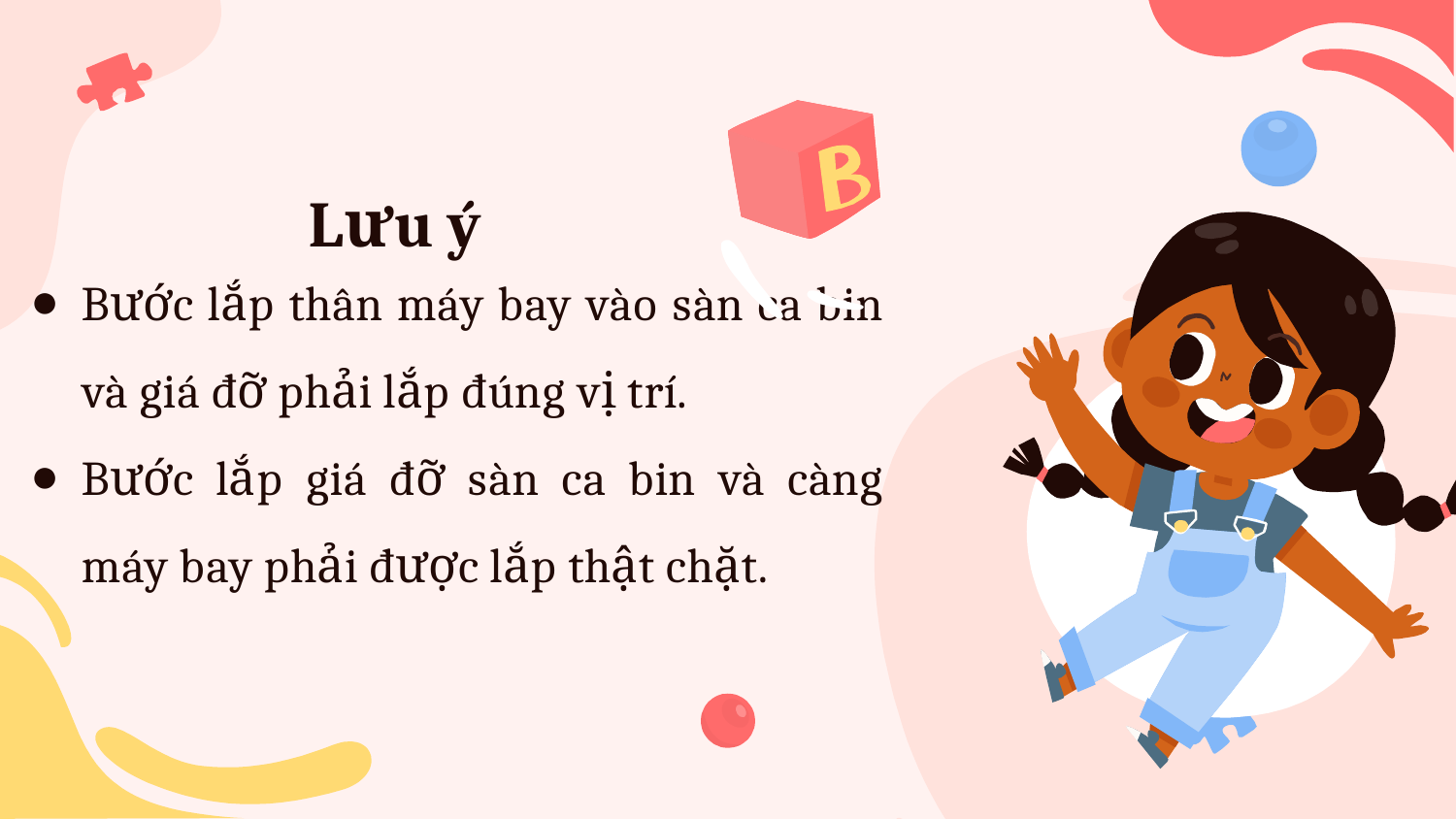

# Lưu ý

Bước lắp thân máy bay vào sàn ca bin và giá đỡ phải lắp đúng vị trí.
Bước lắp giá đỡ sàn ca bin và càng máy bay phải được lắp thật chặt.